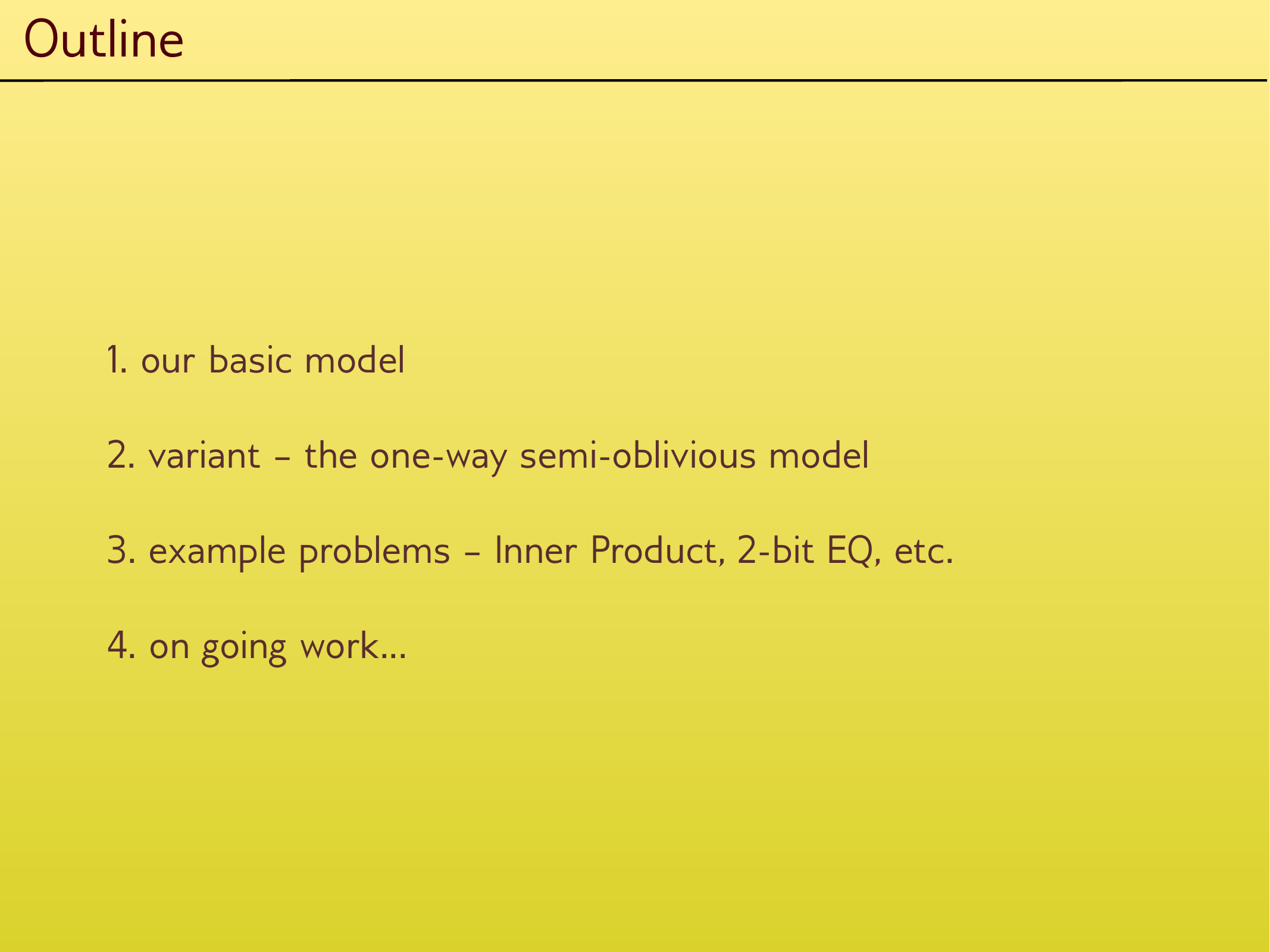

Outline

 our basic model
 variant – the one-way semi-oblivious model
 example problems – Inner Product, 2-bit EQ, etc.
 on going work...